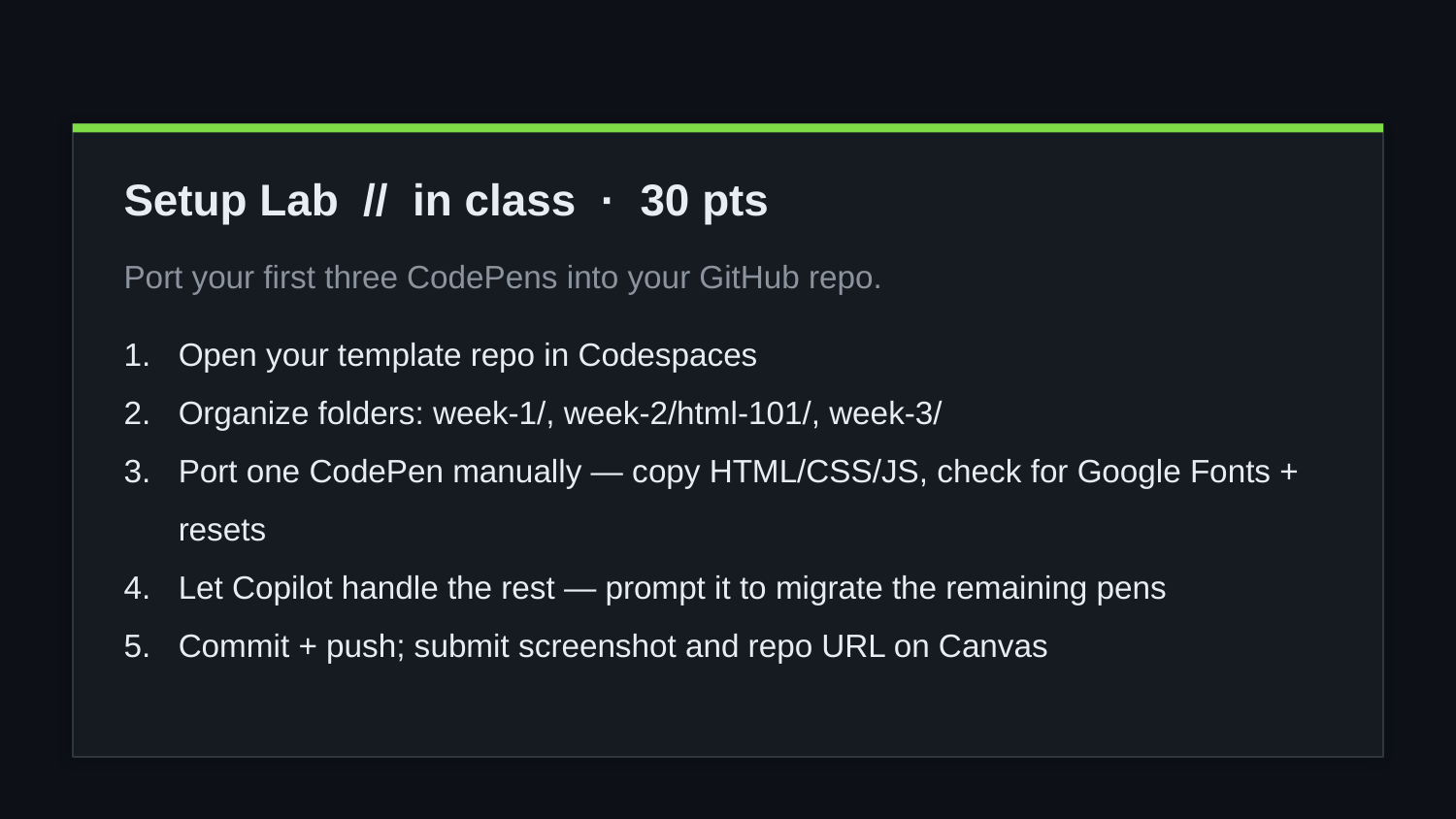

Setup Lab  //  in class  ·  30 pts
Port your first three CodePens into your GitHub repo.
Open your template repo in Codespaces
Organize folders: week-1/, week-2/html-101/, week-3/
Port one CodePen manually — copy HTML/CSS/JS, check for Google Fonts + resets
Let Copilot handle the rest — prompt it to migrate the remaining pens
Commit + push; submit screenshot and repo URL on Canvas